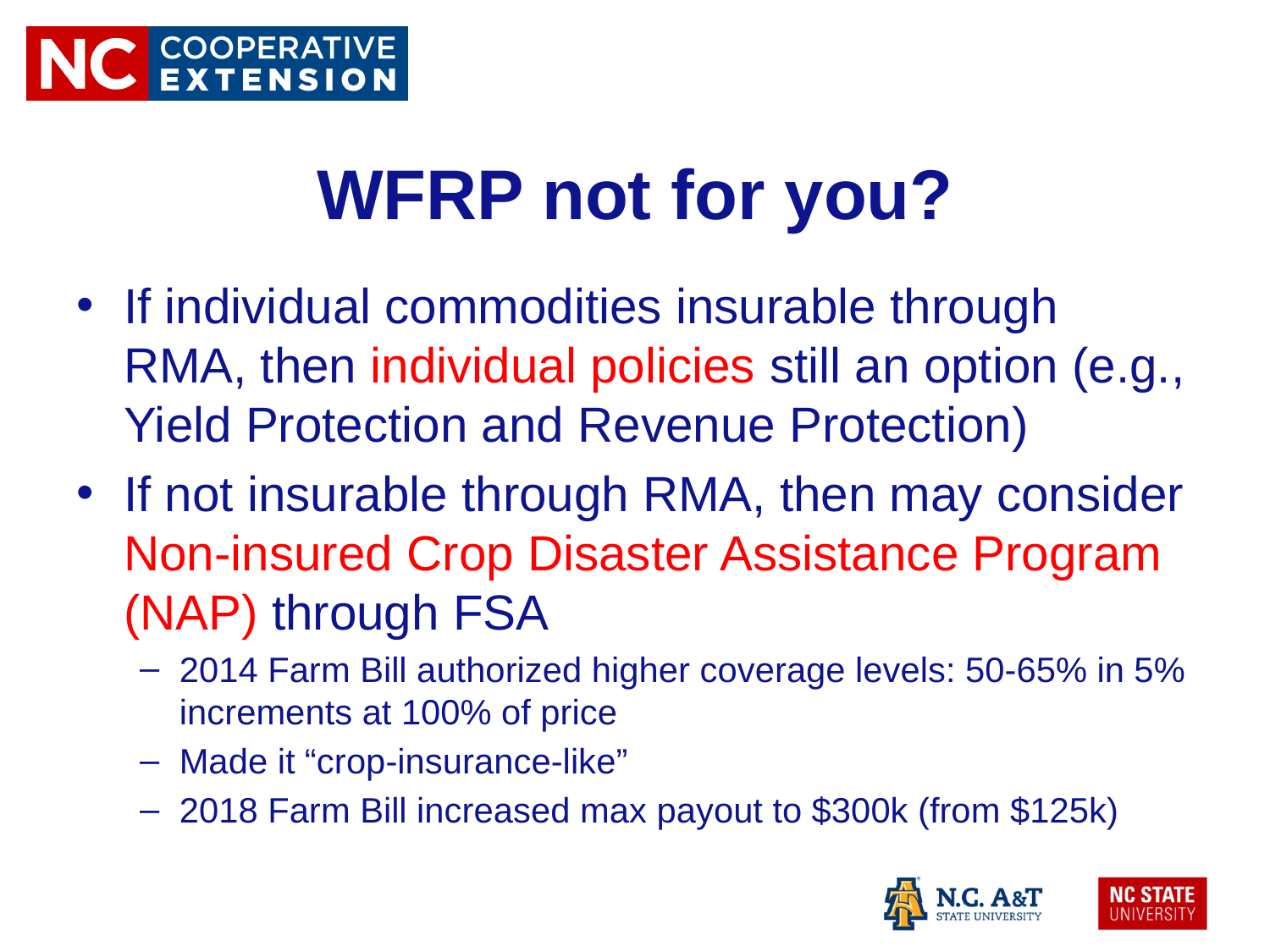

# WFRP not for you?
If individual commodities insurable through RMA, then individual policies still an option (e.g., Yield Protection and Revenue Protection)
If not insurable through RMA, then may consider Non-insured Crop Disaster Assistance Program (NAP) through FSA
2014 Farm Bill authorized higher coverage levels: 50-65% in 5% increments at 100% of price
Made it “crop-insurance-like”
2018 Farm Bill increased max payout to $300k (from $125k)